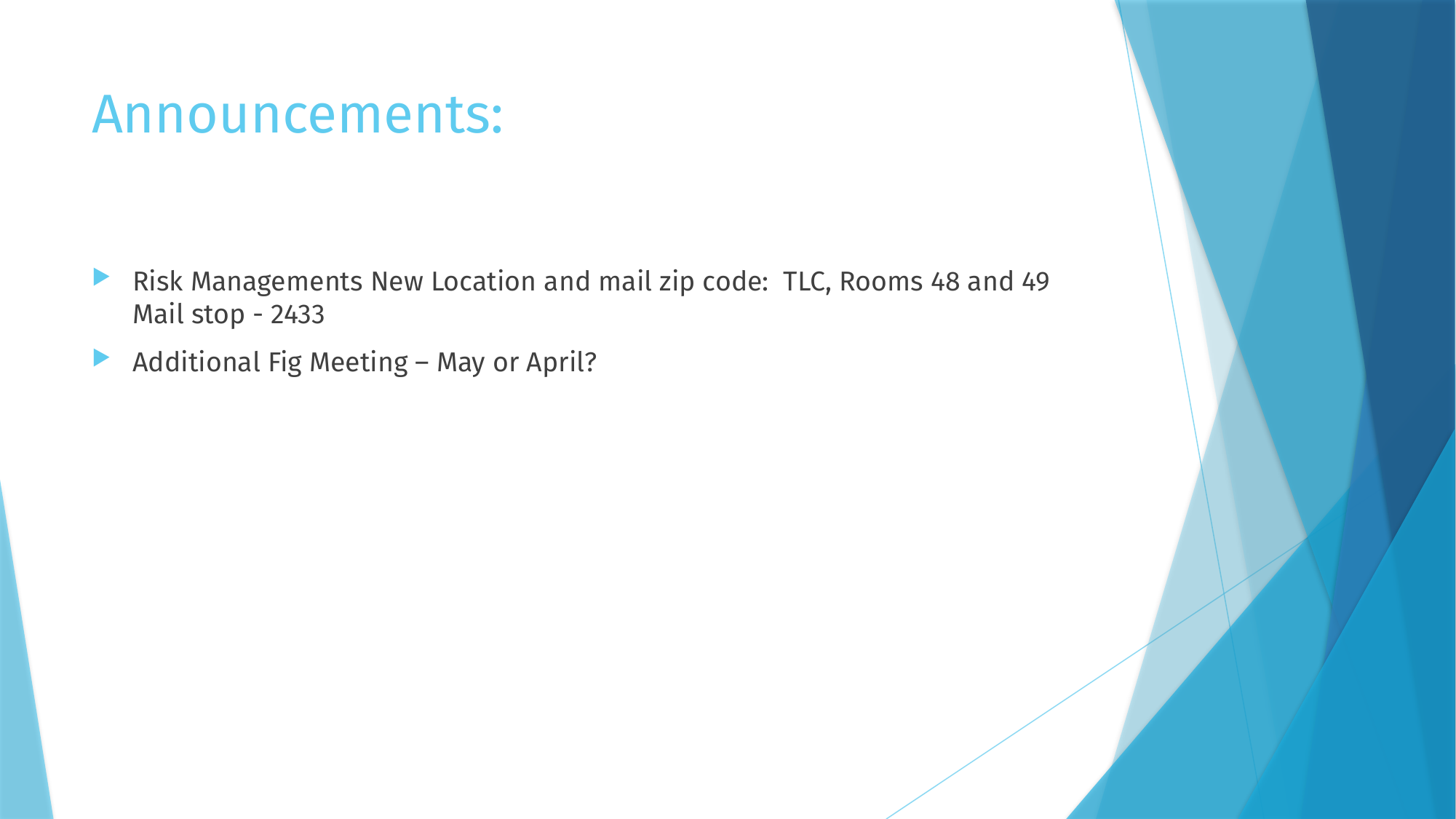

# Announcements:
Risk Managements New Location and mail zip code:  TLC, Rooms 48 and 49 Mail stop - 2433
Additional Fig Meeting – May or April?